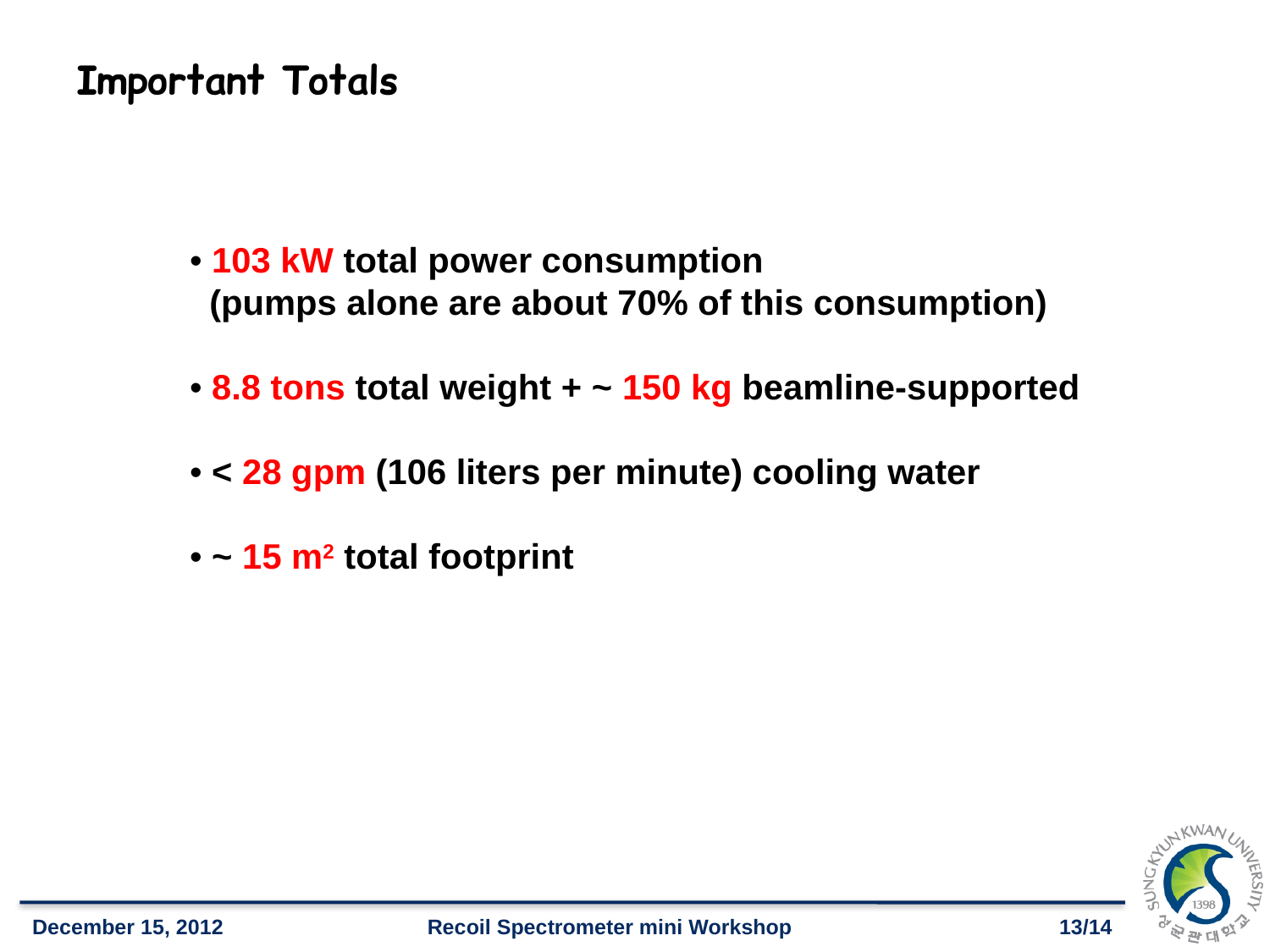

Important Totals
• 103 kW total power consumption
  (pumps alone are about 70% of this consumption)

• 8.8 tons total weight + ~ 150 kg beamline-supported

• < 28 gpm (106 liters per minute) cooling water

• ~ 15 m2 total footprint